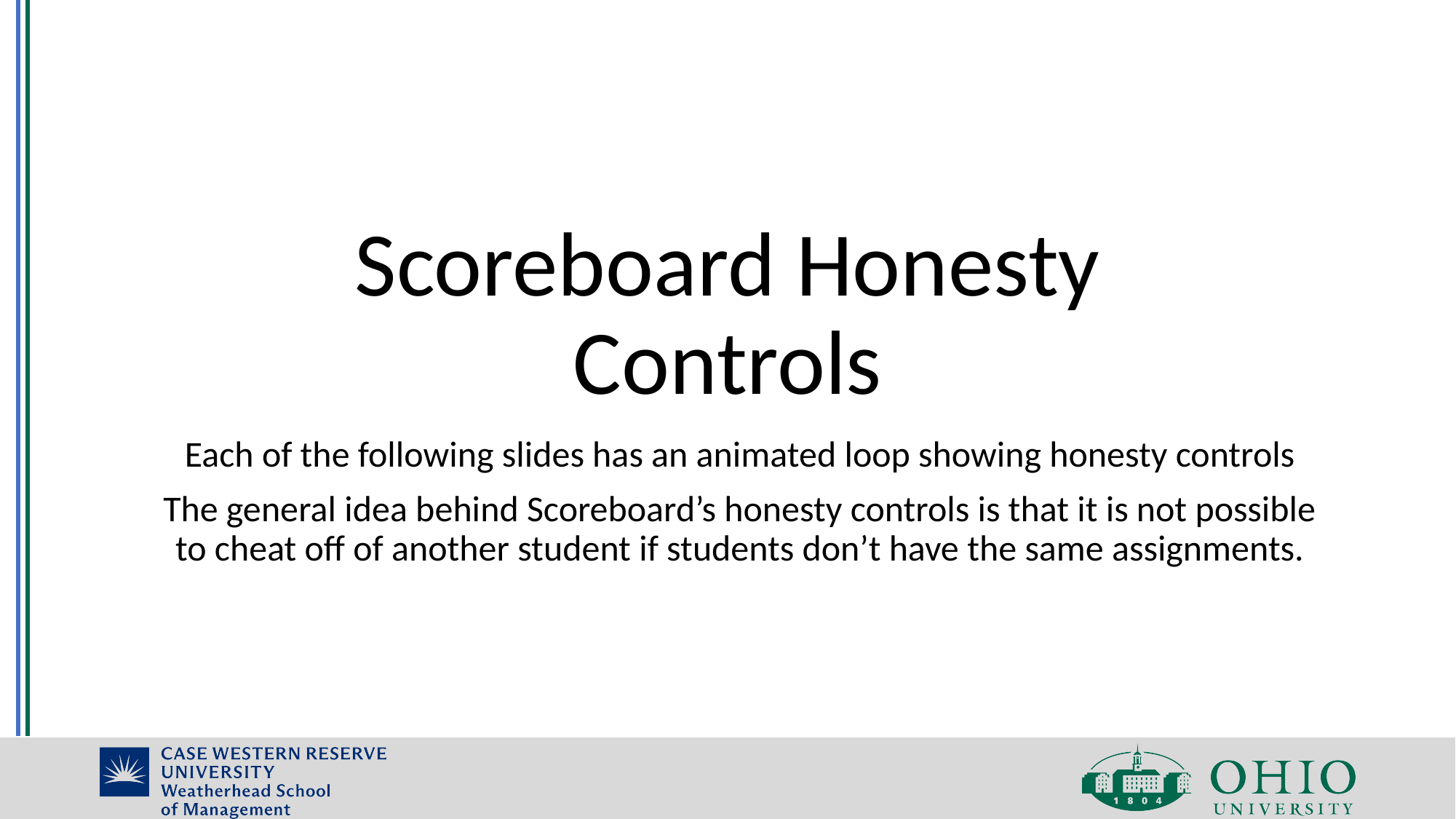

# Scoreboard Honesty Controls
Each of the following slides has an animated loop showing honesty controls
The general idea behind Scoreboard’s honesty controls is that it is not possible to cheat off of another student if students don’t have the same assignments.